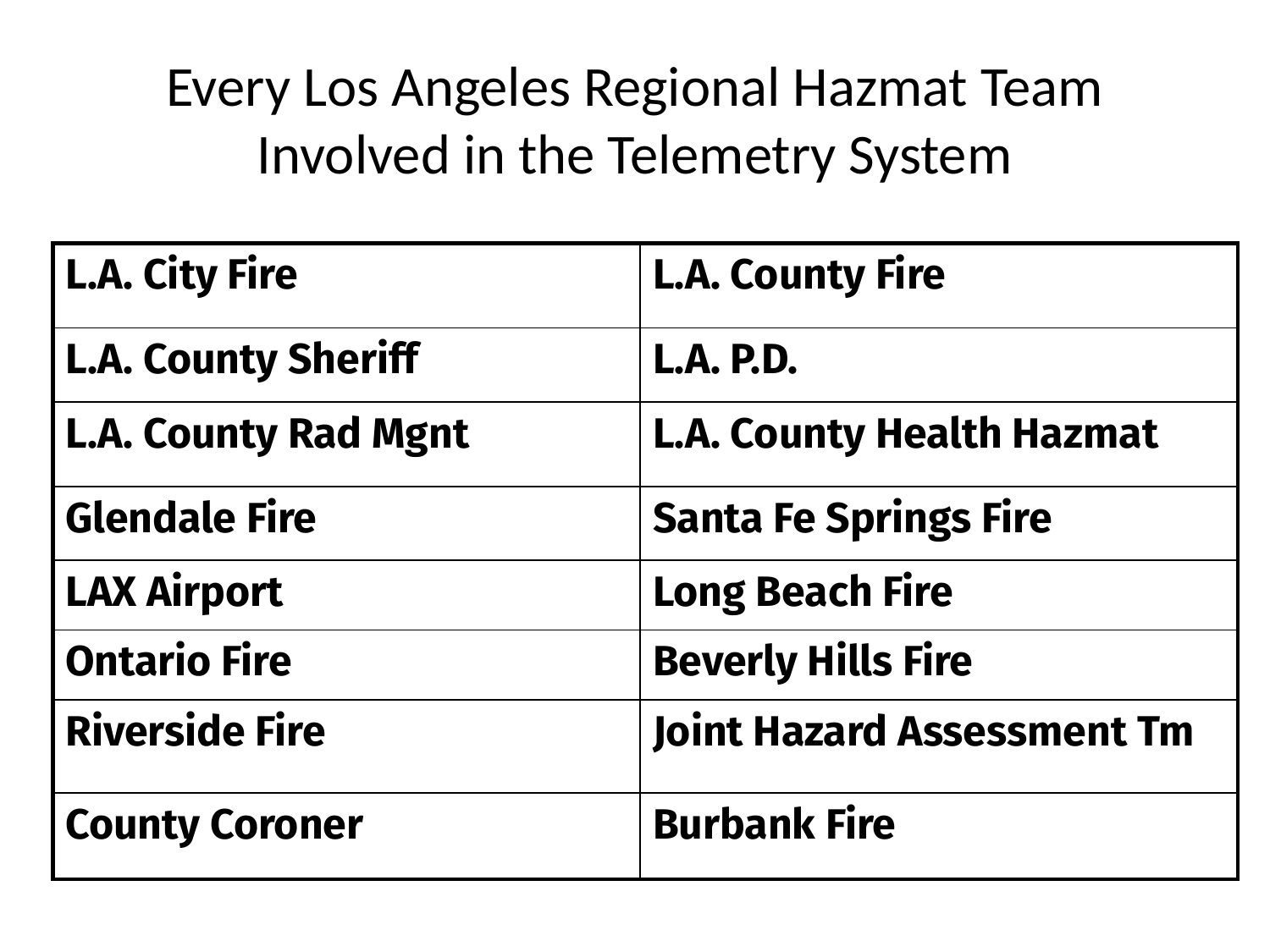

# Every Los Angeles Regional Hazmat Team Involved in the Telemetry System

| L.A. City Fire | L.A. County Fire |
| --- | --- |
| L.A. County Sheriff | L.A. P.D. |
| L.A. County Rad Mgnt | L.A. County Health Hazmat |
| Glendale Fire | Santa Fe Springs Fire |
| LAX Airport | Long Beach Fire |
| Ontario Fire | Beverly Hills Fire |
| Riverside Fire | Joint Hazard Assessment Tm |
| County Coroner | Burbank Fire |